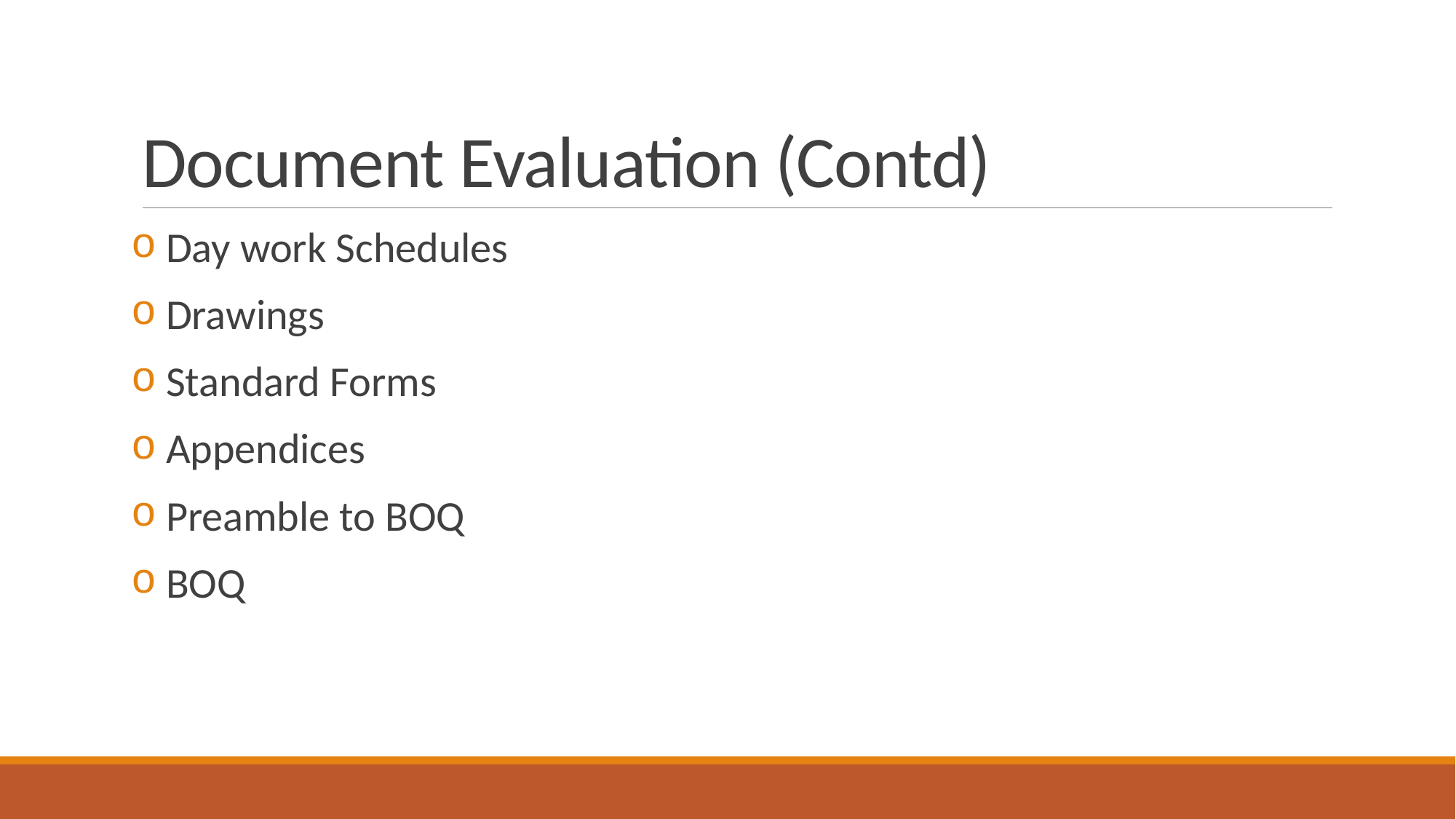

# Document Evaluation (Contd)
 Day work Schedules
 Drawings
 Standard Forms
 Appendices
 Preamble to BOQ
 BOQ